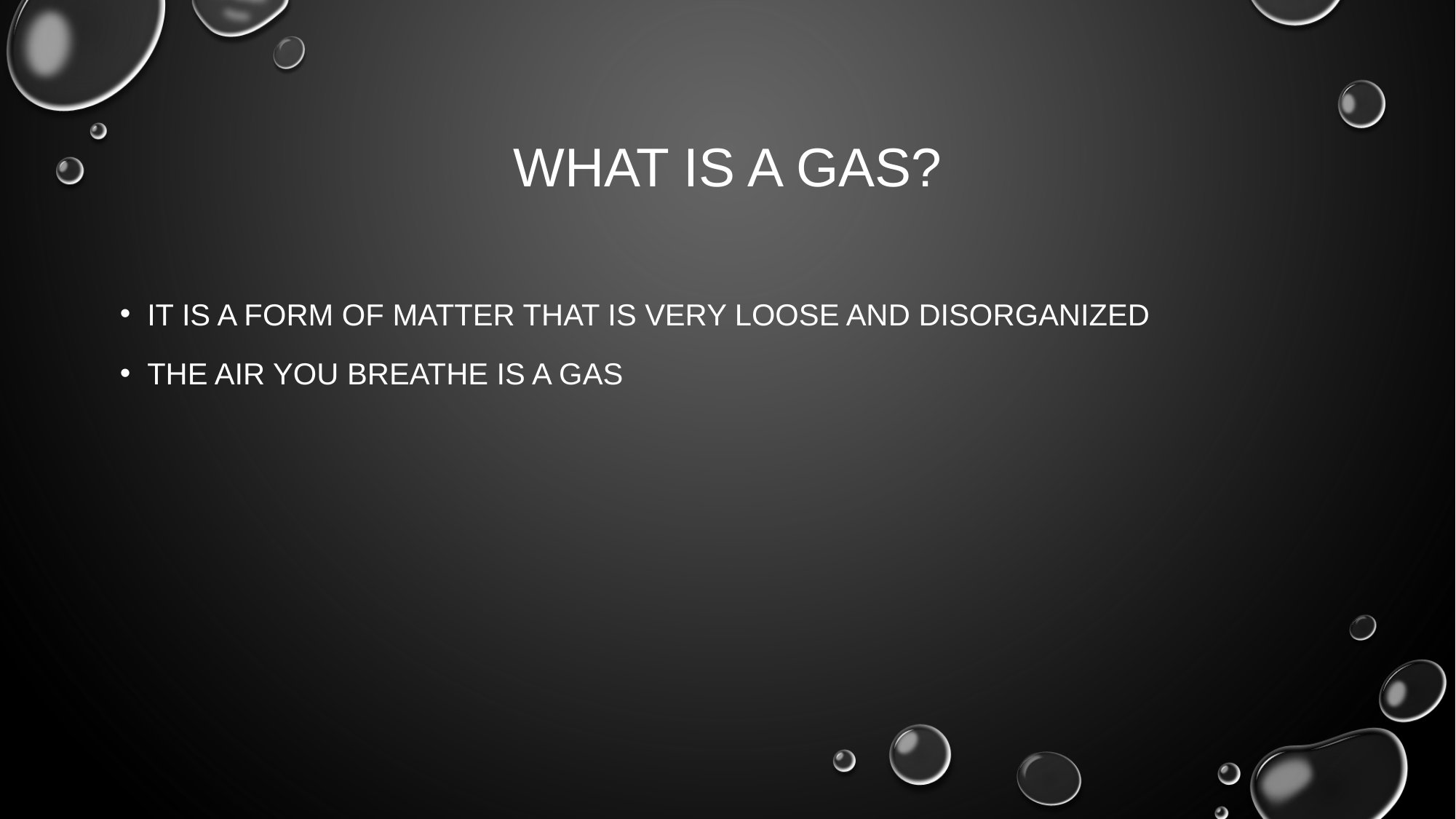

# What is a gas?
It is a form of matter that is very loose and disorganized
The air you breathe is a gas